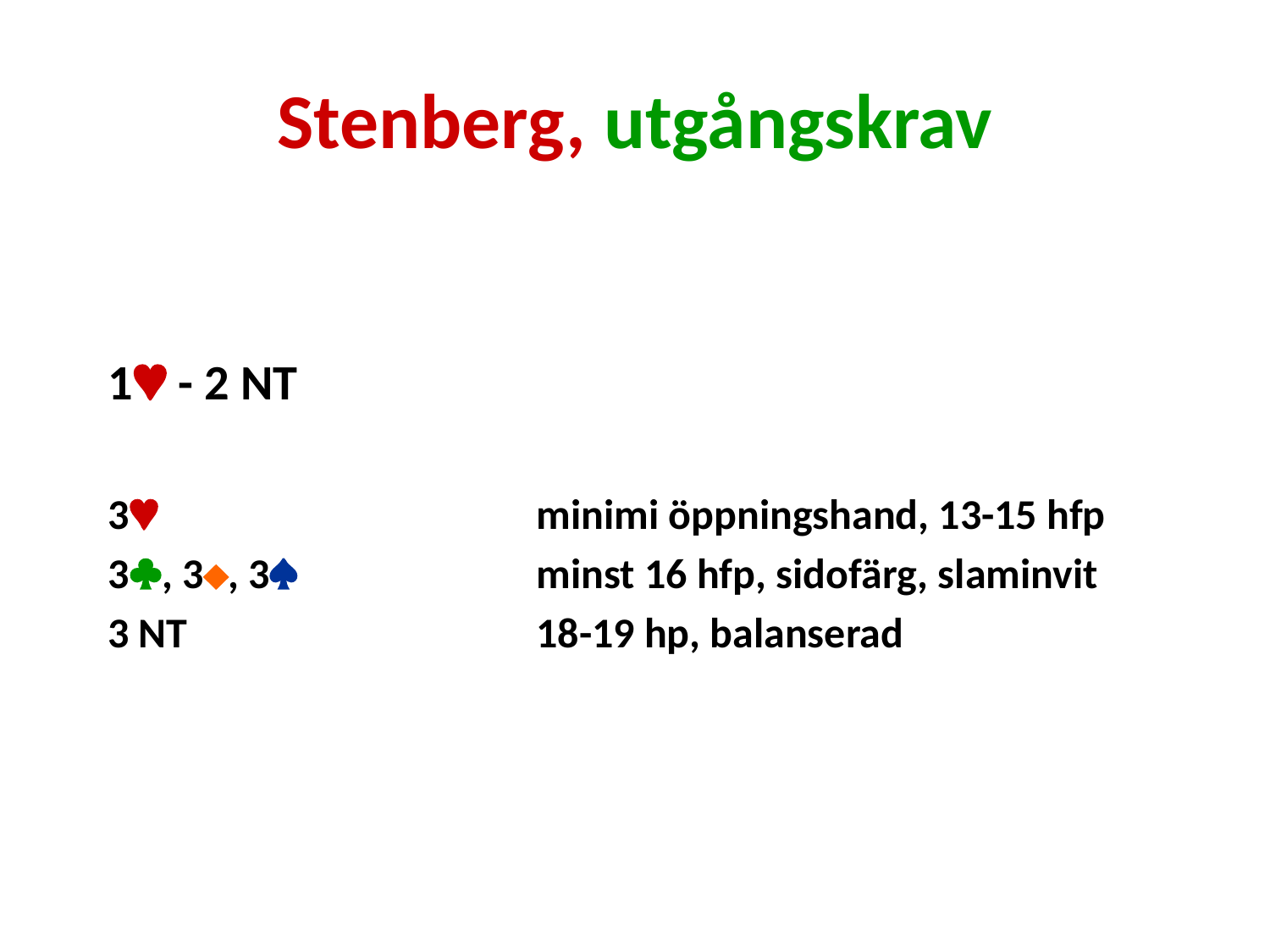

# Stenberg, utgångskrav

1♥ - 2 NT

3♥			minimi öppningshand, 13-15 hfp
3♣, 3♦, 3♠		minst 16 hfp, sidofärg, slaminvit
3 NT			18-19 hp, balanserad